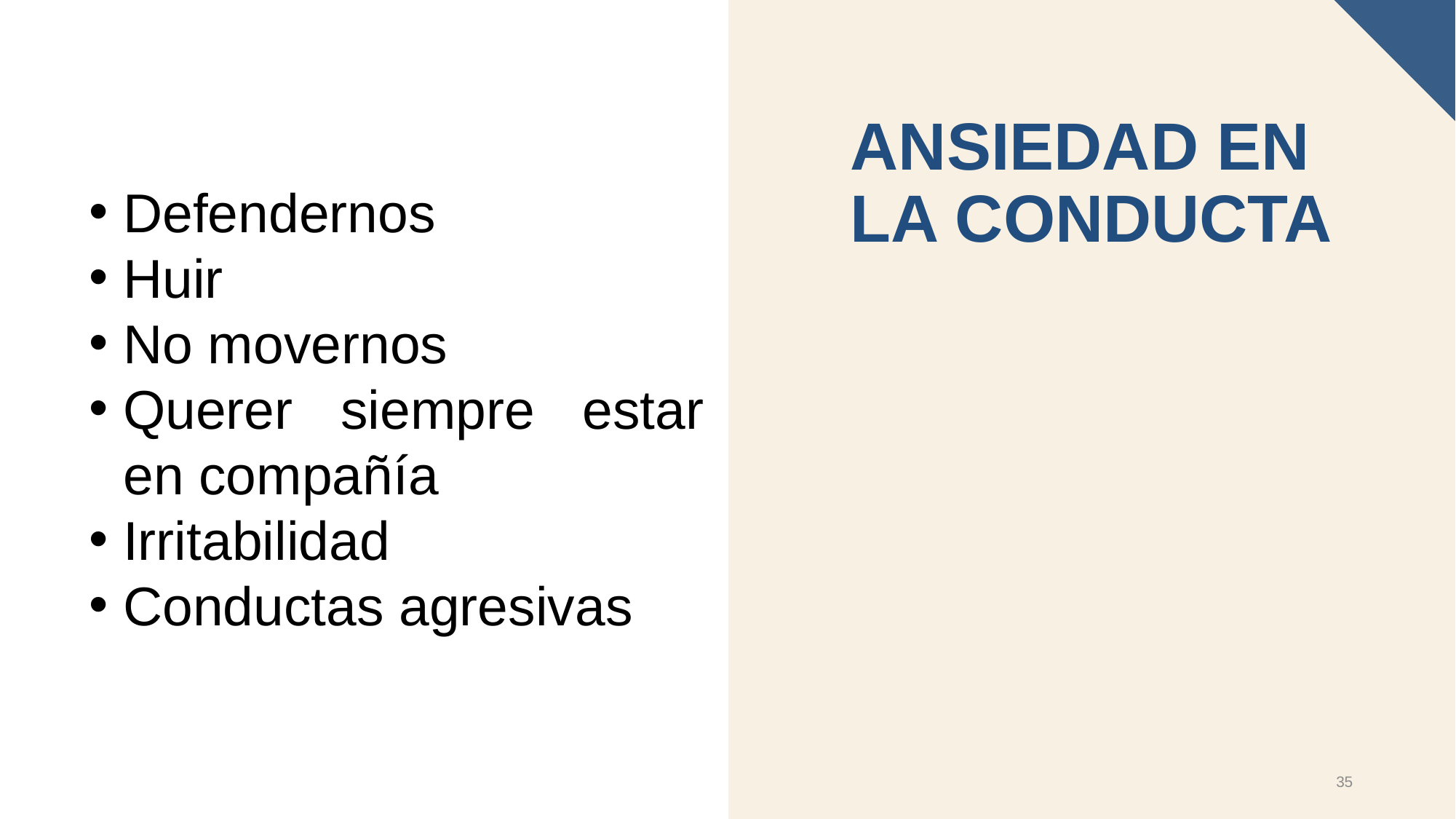

# ANSIEDAD EN LA CONDUCTA
Defendernos
Huir
No movernos
Querer siempre estar en compañía
Irritabilidad
Conductas agresivas
35